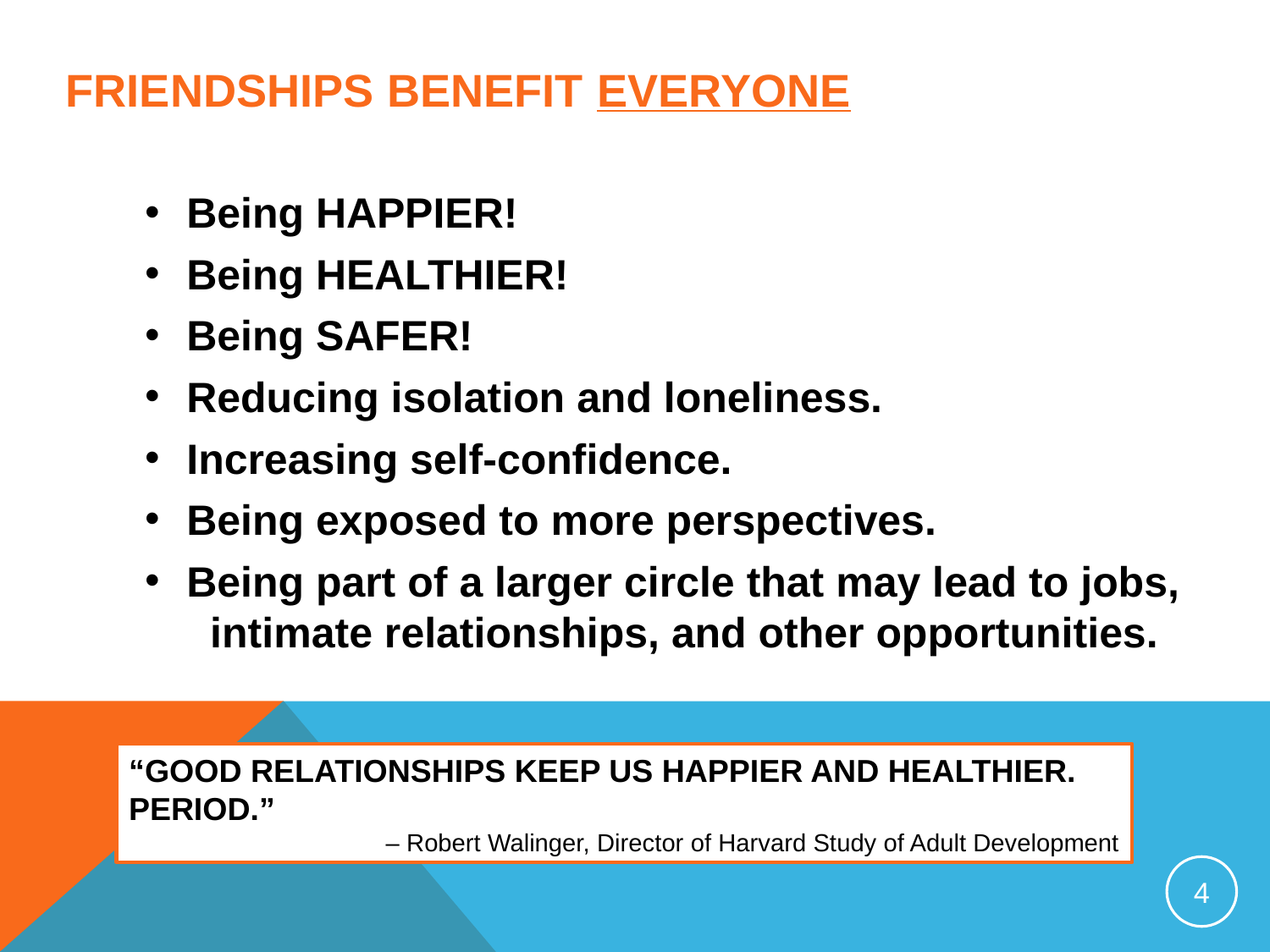

# Friendships Benefit everyone
 Being HAPPIER!
 Being HEALTHIER!
 Being SAFER!
 Reducing isolation and loneliness.
 Increasing self-confidence.
 Being exposed to more perspectives.
 Being part of a larger circle that may lead to jobs,    intimate relationships, and other opportunities.
“GOOD RELATIONSHIPS KEEP US HAPPIER AND HEALTHIER. PERIOD.”
– Robert Walinger, Director of Harvard Study of Adult Development
4